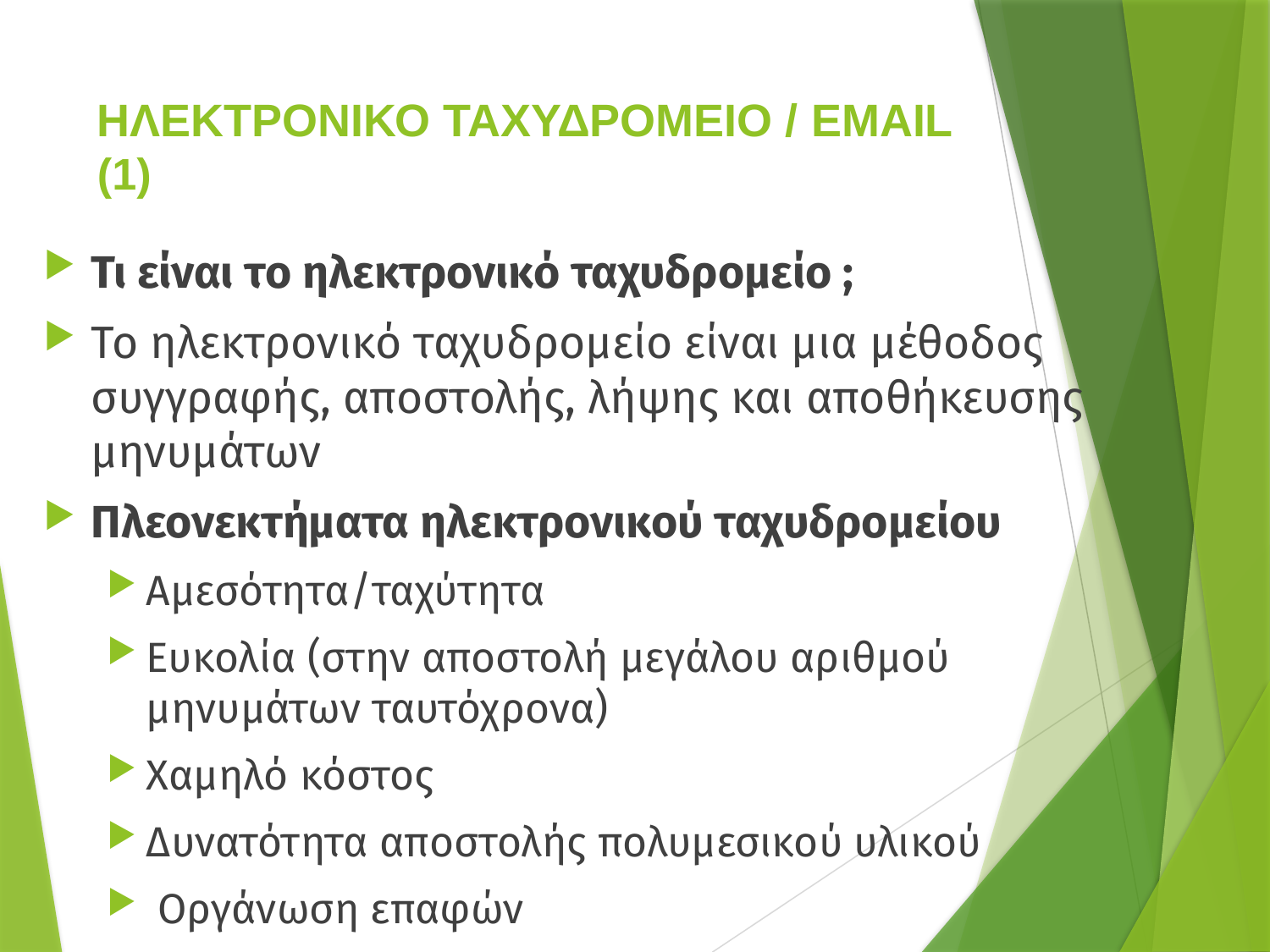

# ΗΛΕΚΤΡΟΝΙΚΟ ΤΑΧΥΔΡΟΜΕΙΟ / EMAIL (1)

Τι είναι το ηλεκτρονικό ταχυδρομείο ;
Το ηλεκτρονικό ταχυδρομείο είναι μια μέθοδος συγγραφής, αποστολής, λήψης και αποθήκευσης μηνυμάτων
Πλεονεκτήματα ηλεκτρονικού ταχυδρομείου
Αμεσότητα/ταχύτητα
Ευκολία (στην αποστολή μεγάλου αριθμού μηνυμάτων ταυτόχρονα)
Χαμηλό κόστος
Δυνατότητα αποστολής πολυμεσικού υλικού
 Οργάνωση επαφών